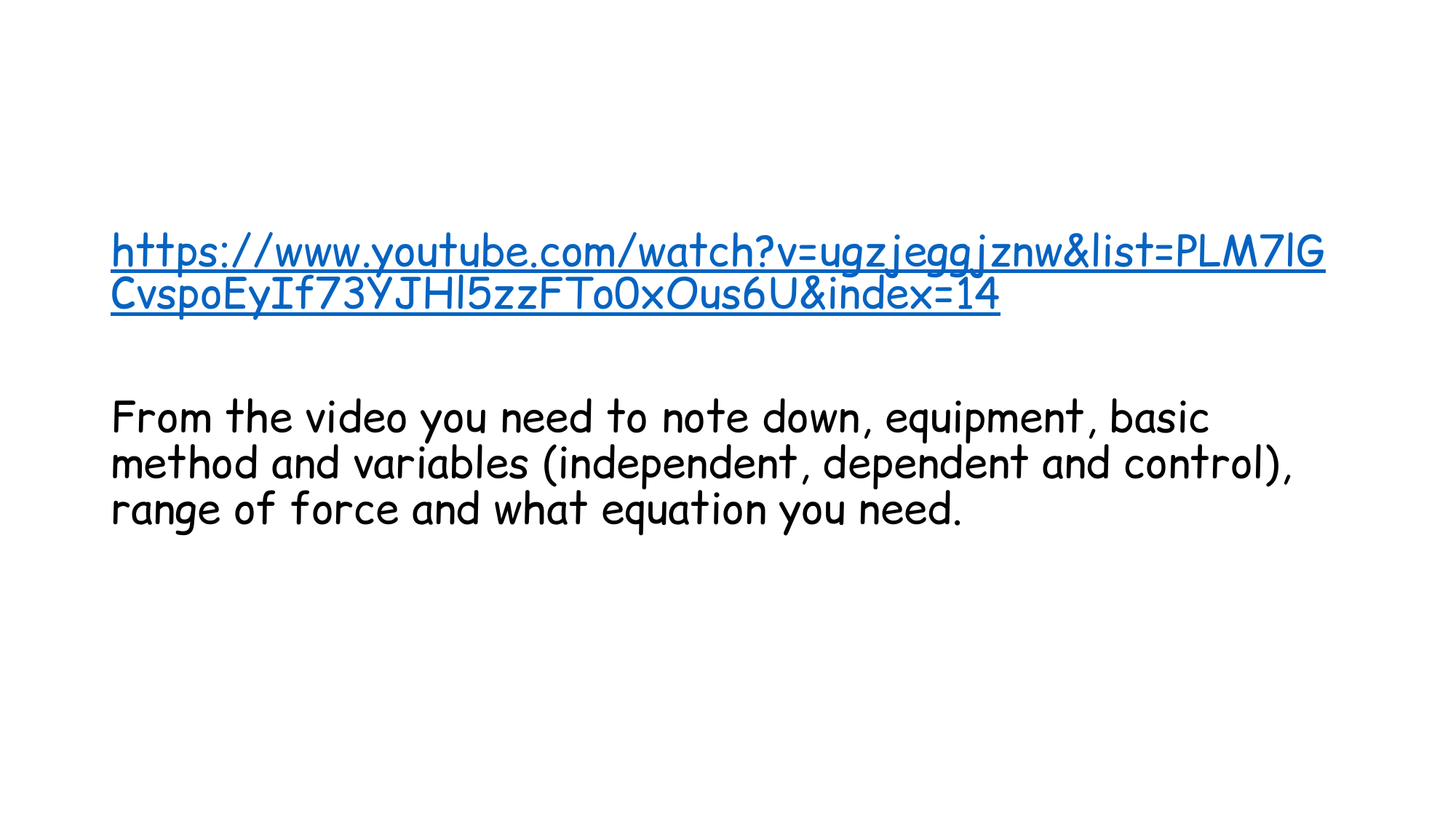

#
https://www.youtube.com/watch?v=ugzjeggjznw&list=PLM7lGCvspoEyIf73YJHl5zzFTo0xOus6U&index=14

From the video you need to note down, equipment, basic method and variables (independent, dependent and control), range of force and what equation you need.